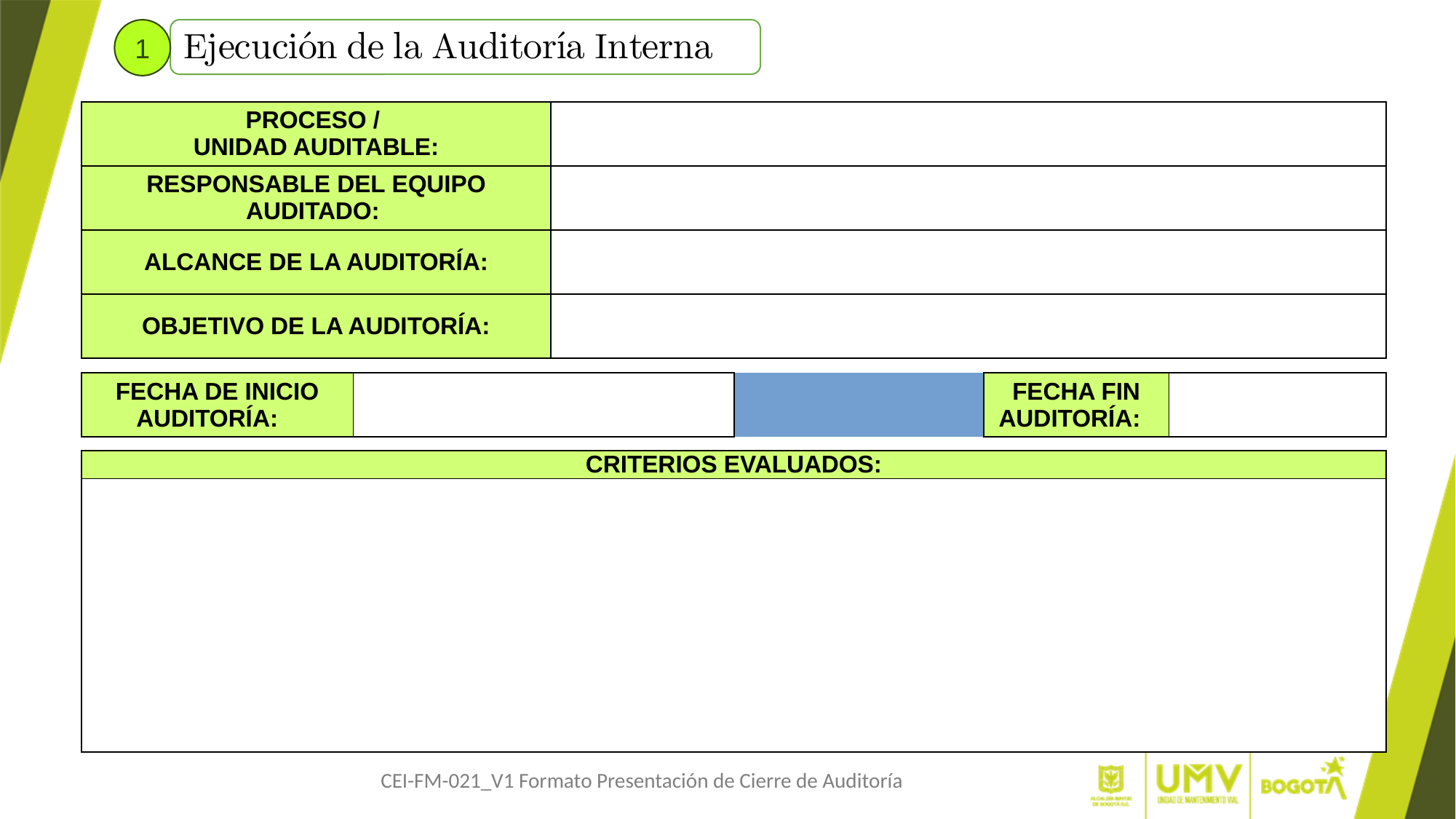

1
Ejecución de la Auditoría Interna
| PROCESO / UNIDAD AUDITABLE: |  |
| --- | --- |
| RESPONSABLE DEL EQUIPO AUDITADO: |  |
| ALCANCE DE LA AUDITORÍA: |  |
| OBJETIVO DE LA AUDITORÍA: |  |
| FECHA DE INICIO AUDITORÍA: |  |  | FECHA FIN AUDITORÍA: |  |  |
| --- | --- | --- | --- | --- | --- |
| CRITERIOS EVALUADOS: |
| --- |
|  |
CEI-FM-021_V1 Formato Presentación de Cierre de Auditoría